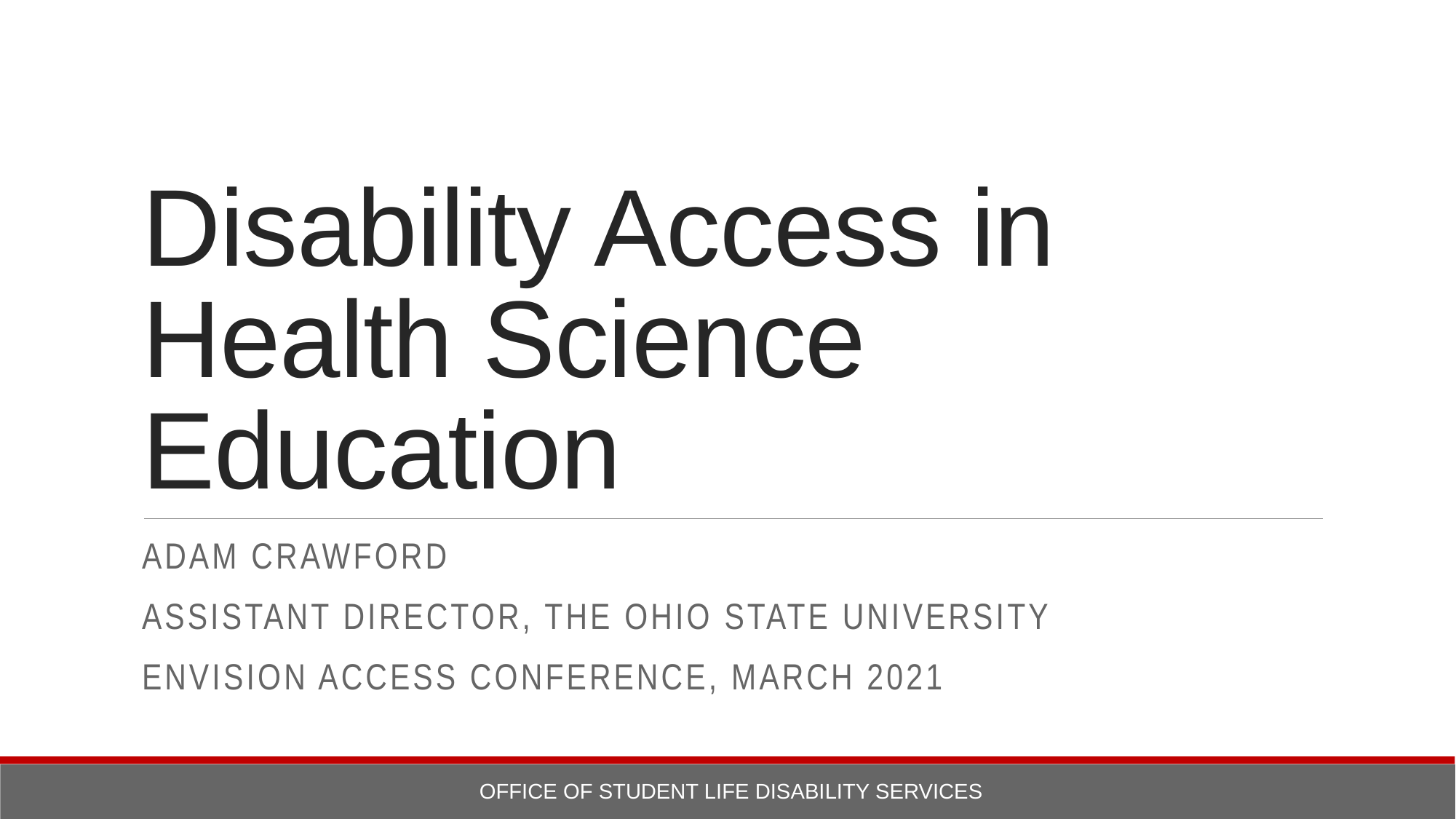

# Disability Access in Health Science Education
Adam Crawford
Assistant director, The Ohio state university
Envision access conference, march 2021